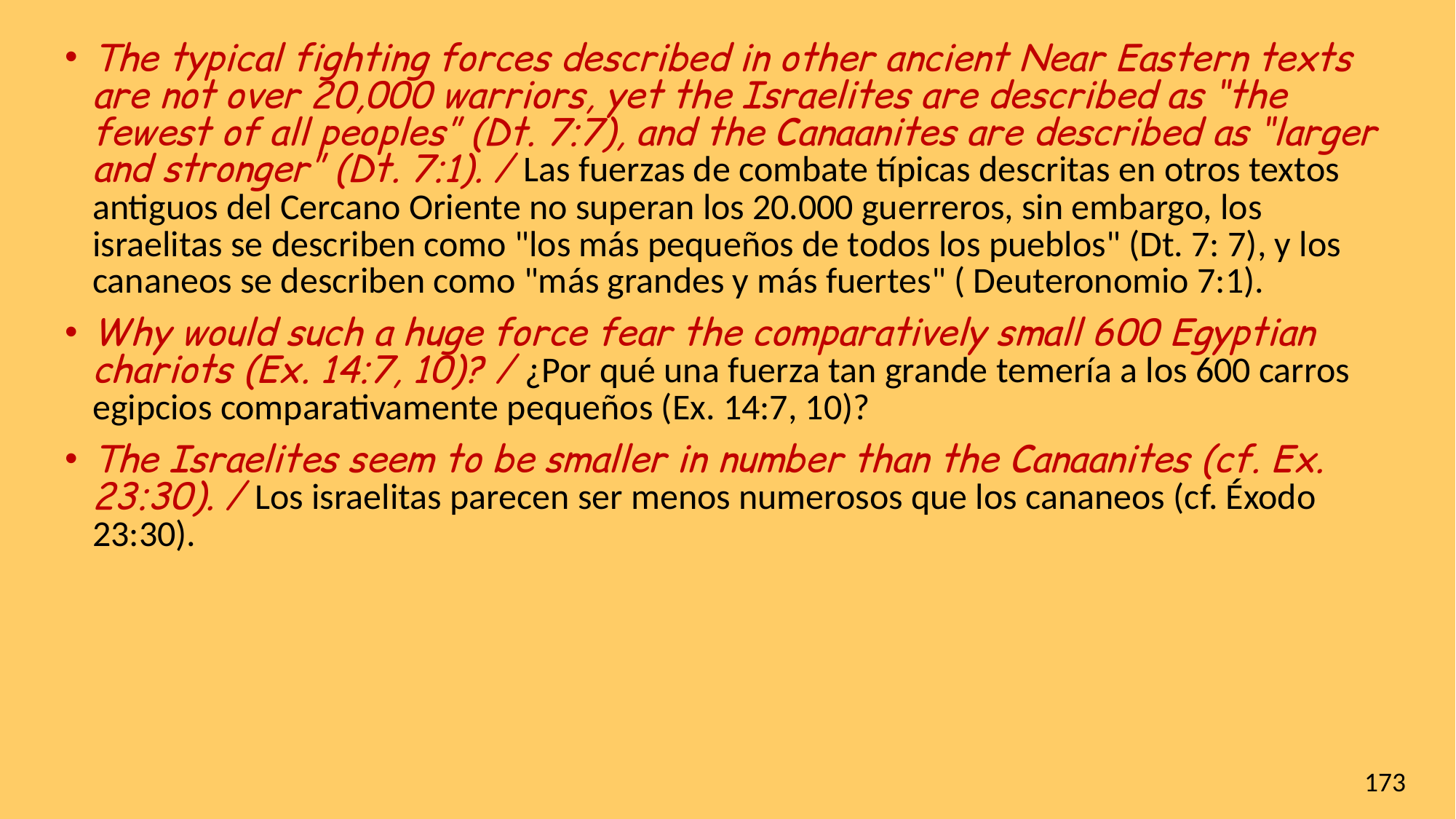

The typical fighting forces described in other ancient Near Eastern texts are not over 20,000 warriors, yet the Israelites are described as “the fewest of all peoples” (Dt. 7:7), and the Canaanites are described as “larger and stronger” (Dt. 7:1). / Las fuerzas de combate típicas descritas en otros textos antiguos del Cercano Oriente no superan los 20.000 guerreros, sin embargo, los israelitas se describen como "los más pequeños de todos los pueblos" (Dt. 7: 7), y los cananeos se describen como "más grandes y más fuertes" ( Deuteronomio 7:1).
Why would such a huge force fear the comparatively small 600 Egyptian chariots (Ex. 14:7, 10)? / ¿Por qué una fuerza tan grande temería a los 600 carros egipcios comparativamente pequeños (Ex. 14:7, 10)?
The Israelites seem to be smaller in number than the Canaanites (cf. Ex. 23:30). / Los israelitas parecen ser menos numerosos que los cananeos (cf. Éxodo 23:30).

173